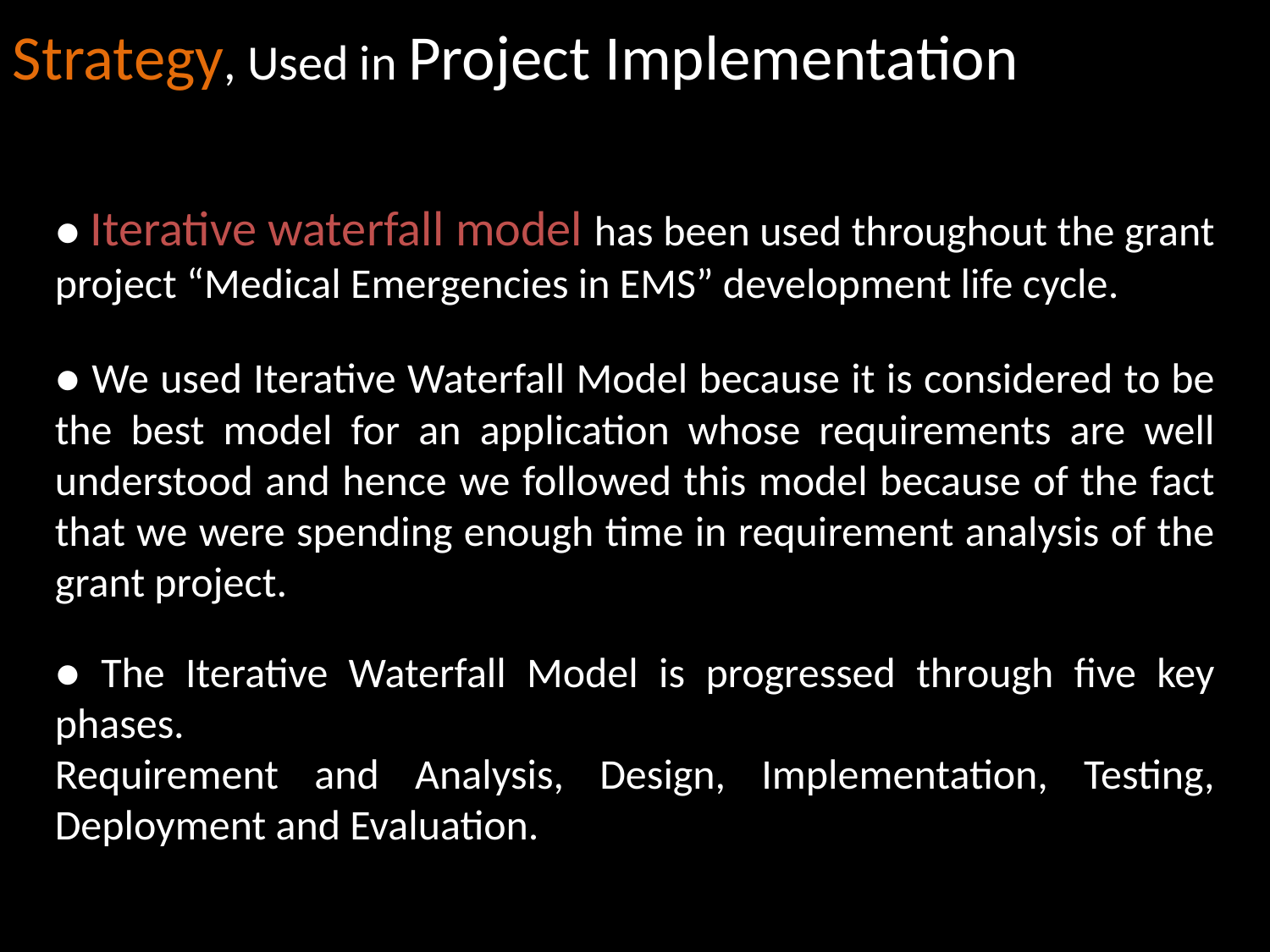

Strategy, Used in Project Implementation
● Iterative waterfall model has been used throughout the grant project “Medical Emergencies in EMS” development life cycle.
● We used Iterative Waterfall Model because it is considered to be the best model for an application whose requirements are well understood and hence we followed this model because of the fact that we were spending enough time in requirement analysis of the grant project.
● The Iterative Waterfall Model is progressed through five key phases.
Requirement and Analysis, Design, Implementation, Testing, Deployment and Evaluation.